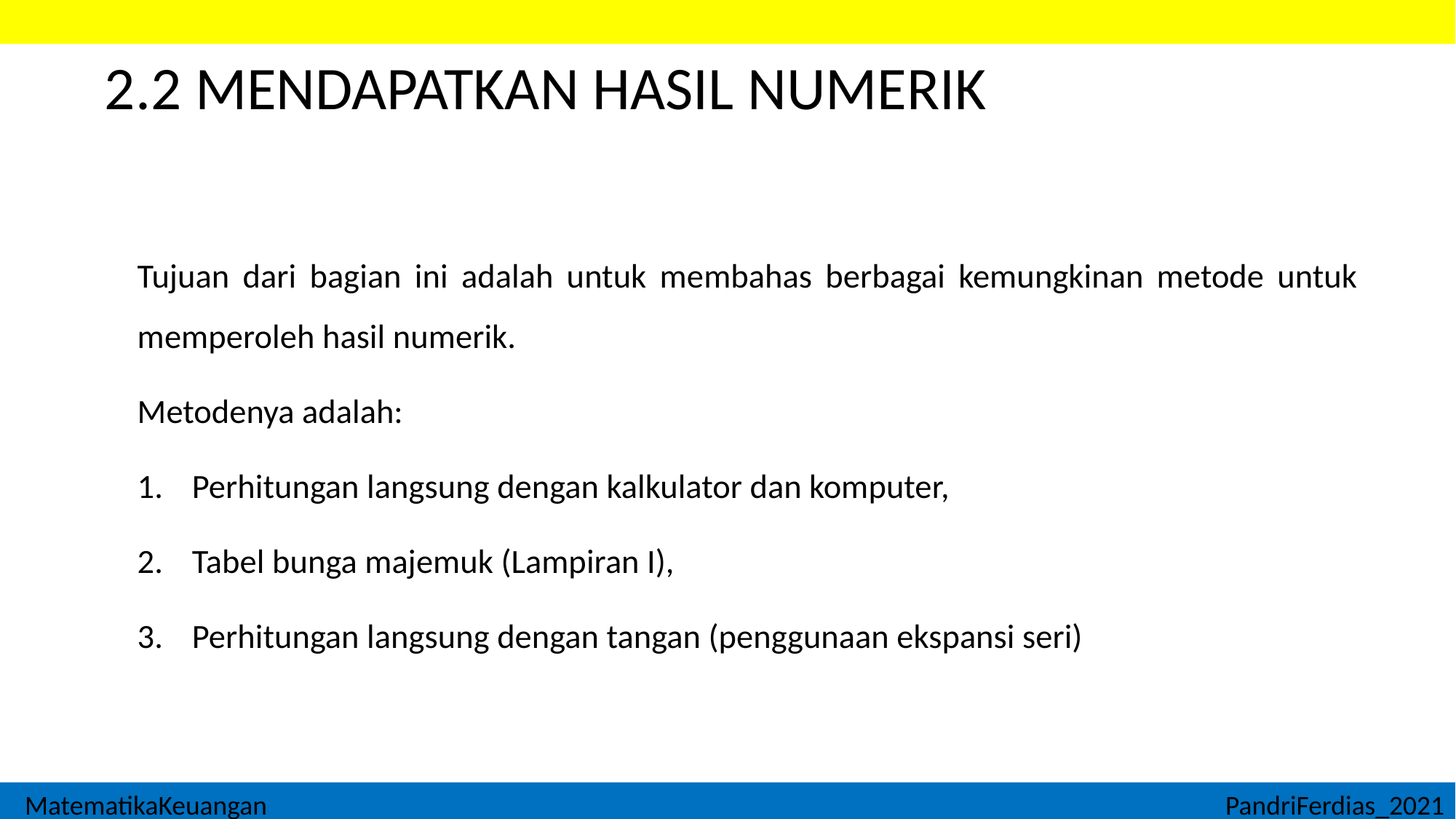

# 2.2 MENDAPATKAN HASIL NUMERIK
Tujuan dari bagian ini adalah untuk membahas berbagai kemungkinan metode untuk memperoleh hasil numerik.
Metodenya adalah:
Perhitungan langsung dengan kalkulator dan komputer,
Tabel bunga majemuk (Lampiran I),
Perhitungan langsung dengan tangan (penggunaan ekspansi seri)

MatematikaKeuangan									PandriFerdias_2021